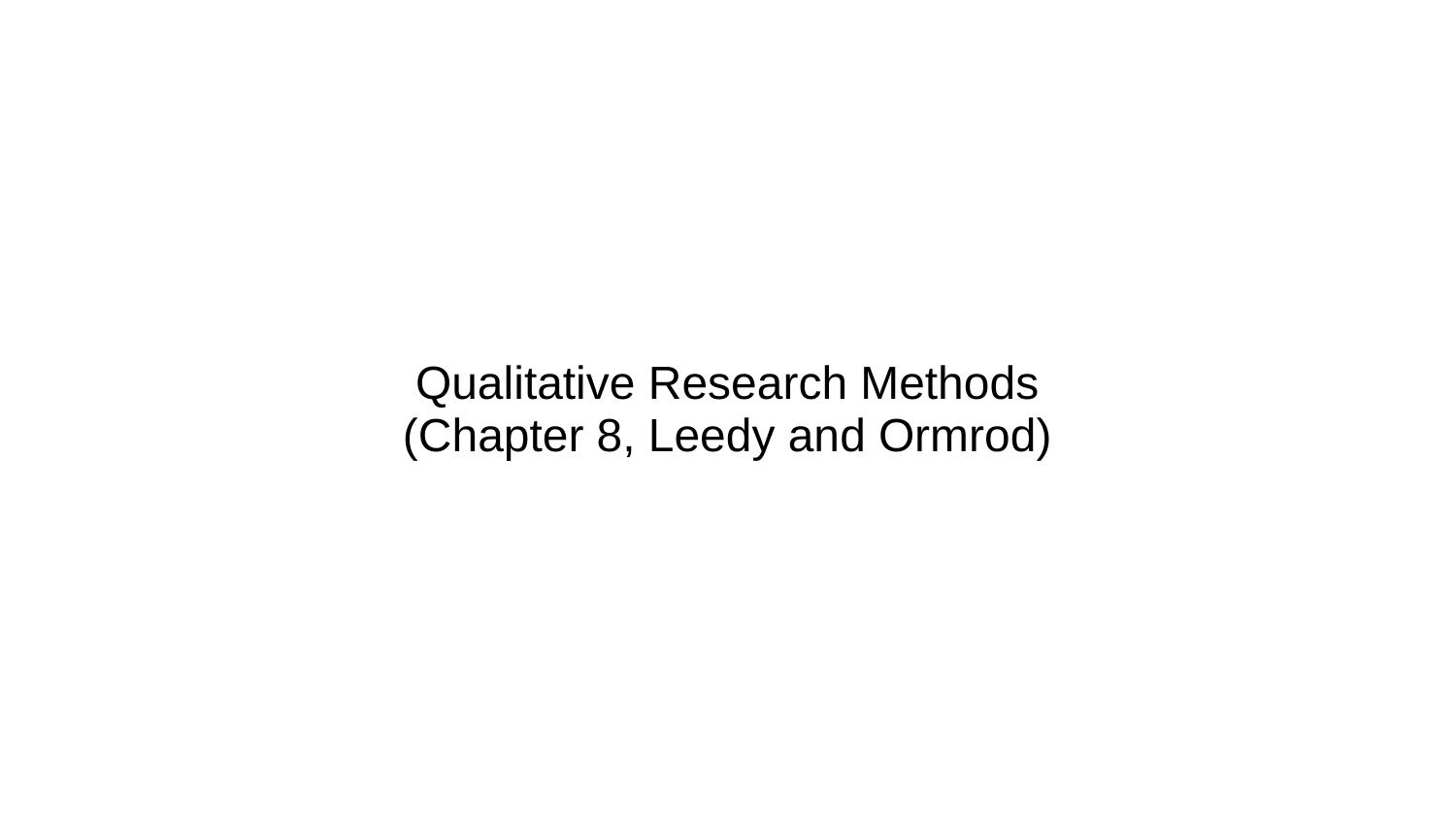

# Qualitative Research Methods
(Chapter 8, Leedy and Ormrod)